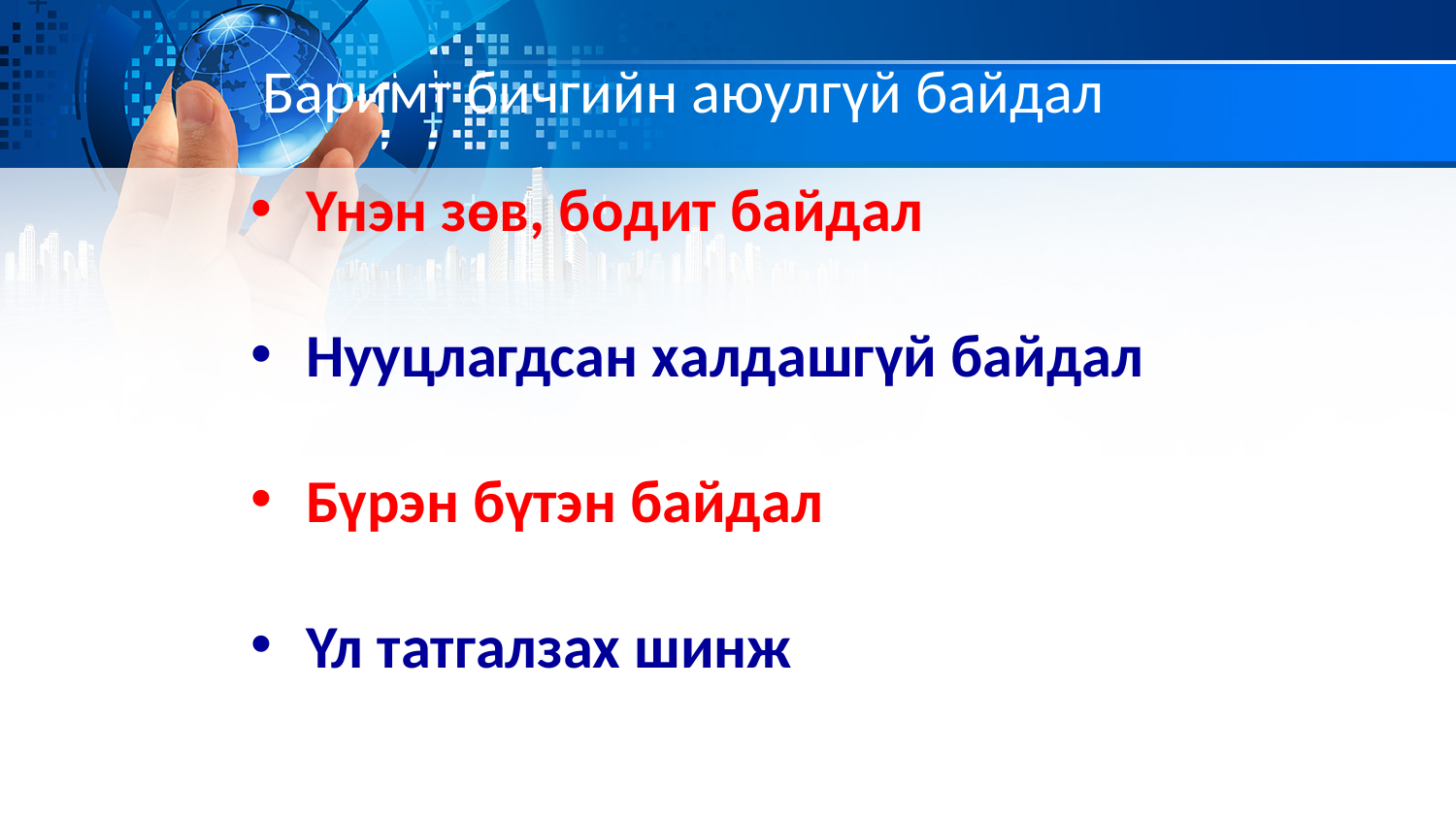

# Баримт бичгийн аюулгүй байдал
Үнэн зөв, бодит байдал

Нууцлагдсан халдашгүй байдал

Бүрэн бүтэн байдал

Үл татгалзах шинж